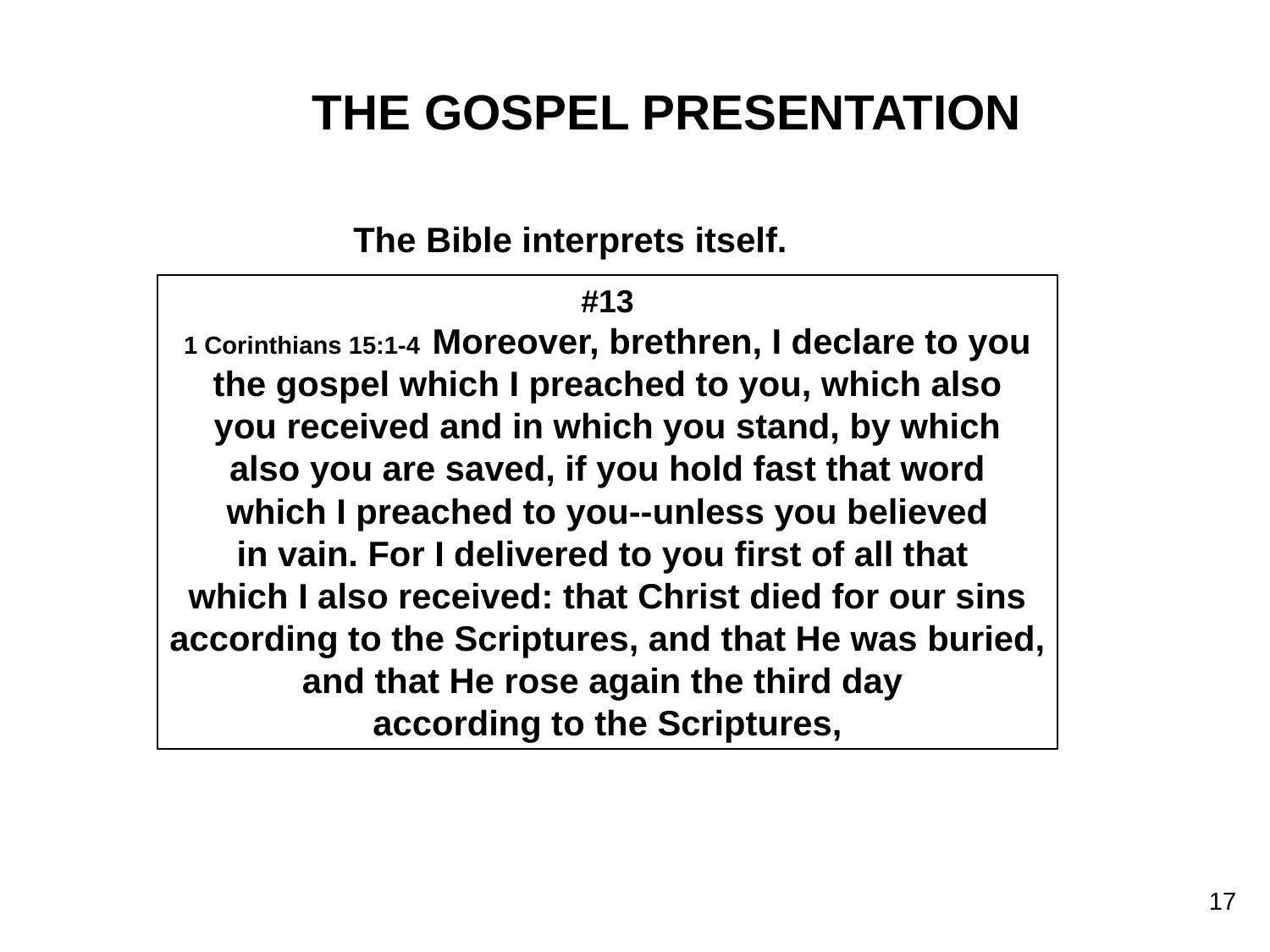

THE GOSPEL PRESENTATION
The Bible interprets itself.
#13
1 Corinthians 15:1-4  Moreover, brethren, I declare to you
the gospel which I preached to you, which also
you received and in which you stand, by which
also you are saved, if you hold fast that word
which I preached to you--unless you believed
in vain. For I delivered to you first of all that
which I also received: that Christ died for our sins
according to the Scriptures, and that He was buried,
and that He rose again the third day
according to the Scriptures,
17